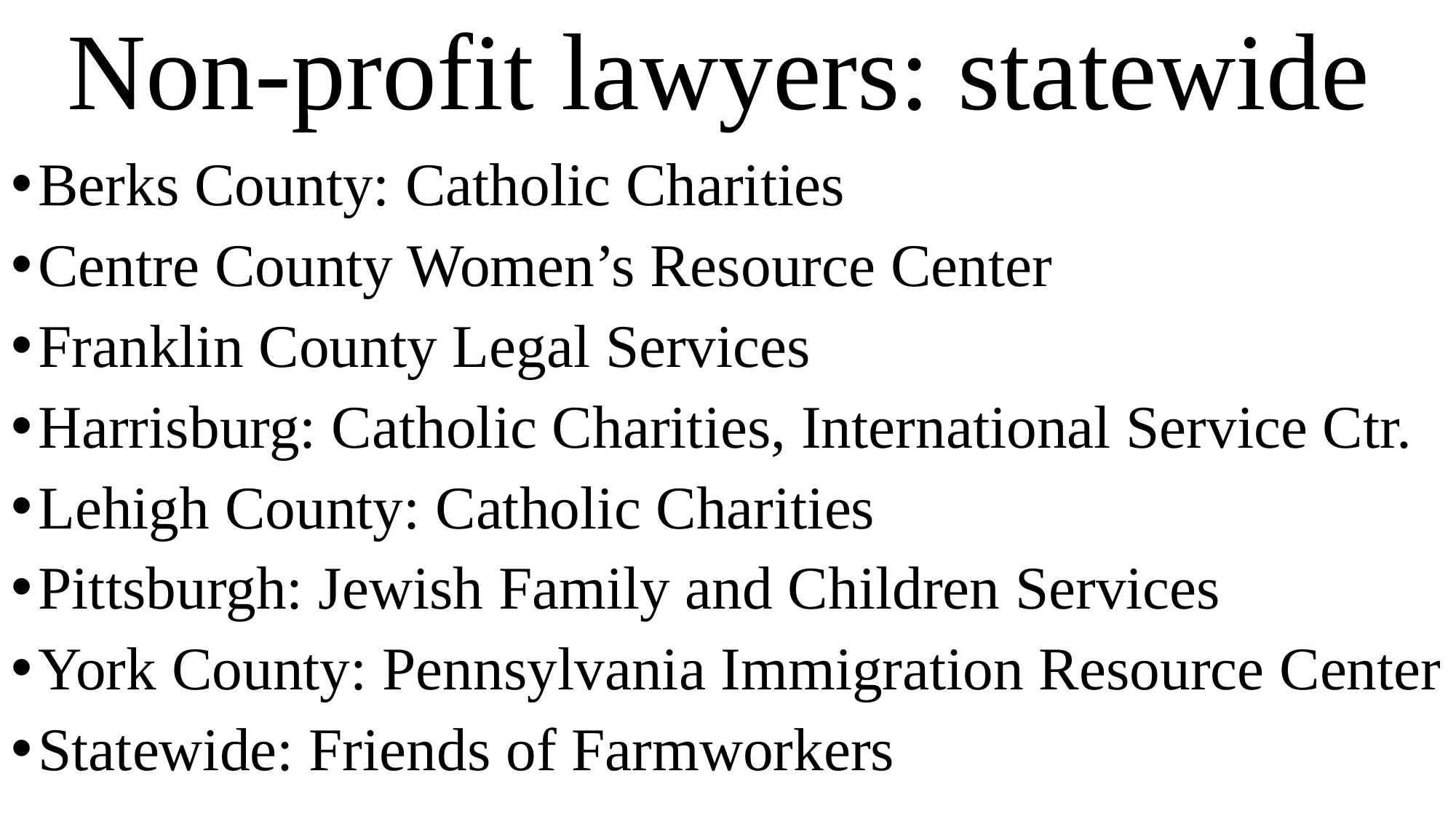

# Non-profit lawyers: statewide
Berks County: Catholic Charities
Centre County Women’s Resource Center
Franklin County Legal Services
Harrisburg: Catholic Charities, International Service Ctr.
Lehigh County: Catholic Charities
Pittsburgh: Jewish Family and Children Services
York County: Pennsylvania Immigration Resource Center
Statewide: Friends of Farmworkers